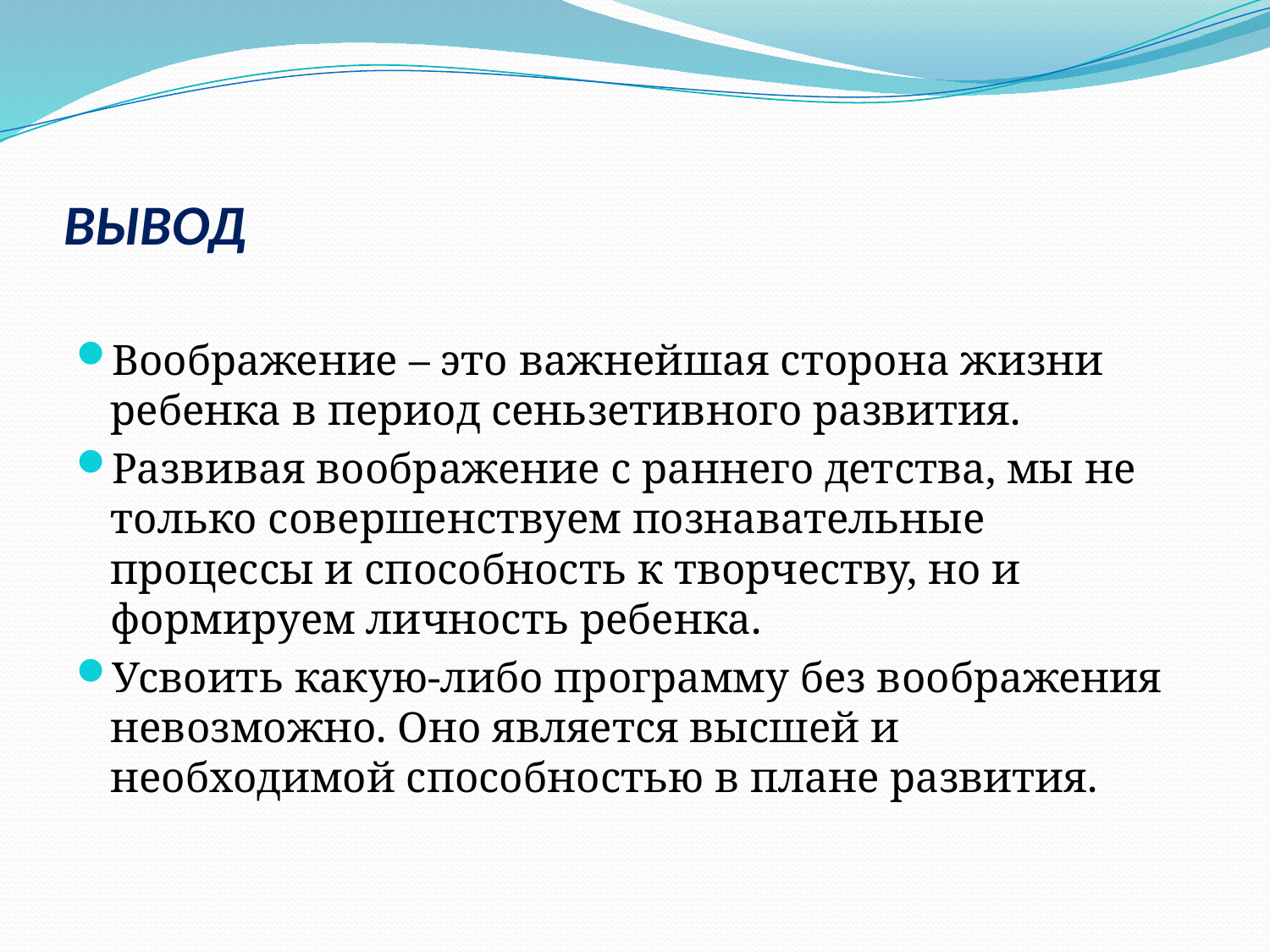

# ВЫВОД

Воображение – это важнейшая сторона жизни ребенка в период сеньзетивного развития.
Развивая воображение с раннего детства, мы не только совершенствуем познавательные процессы и способность к творчеству, но и формируем личность ребенка.
Усвоить какую-либо программу без воображения невозможно. Оно является высшей и необходимой способностью в плане развития.